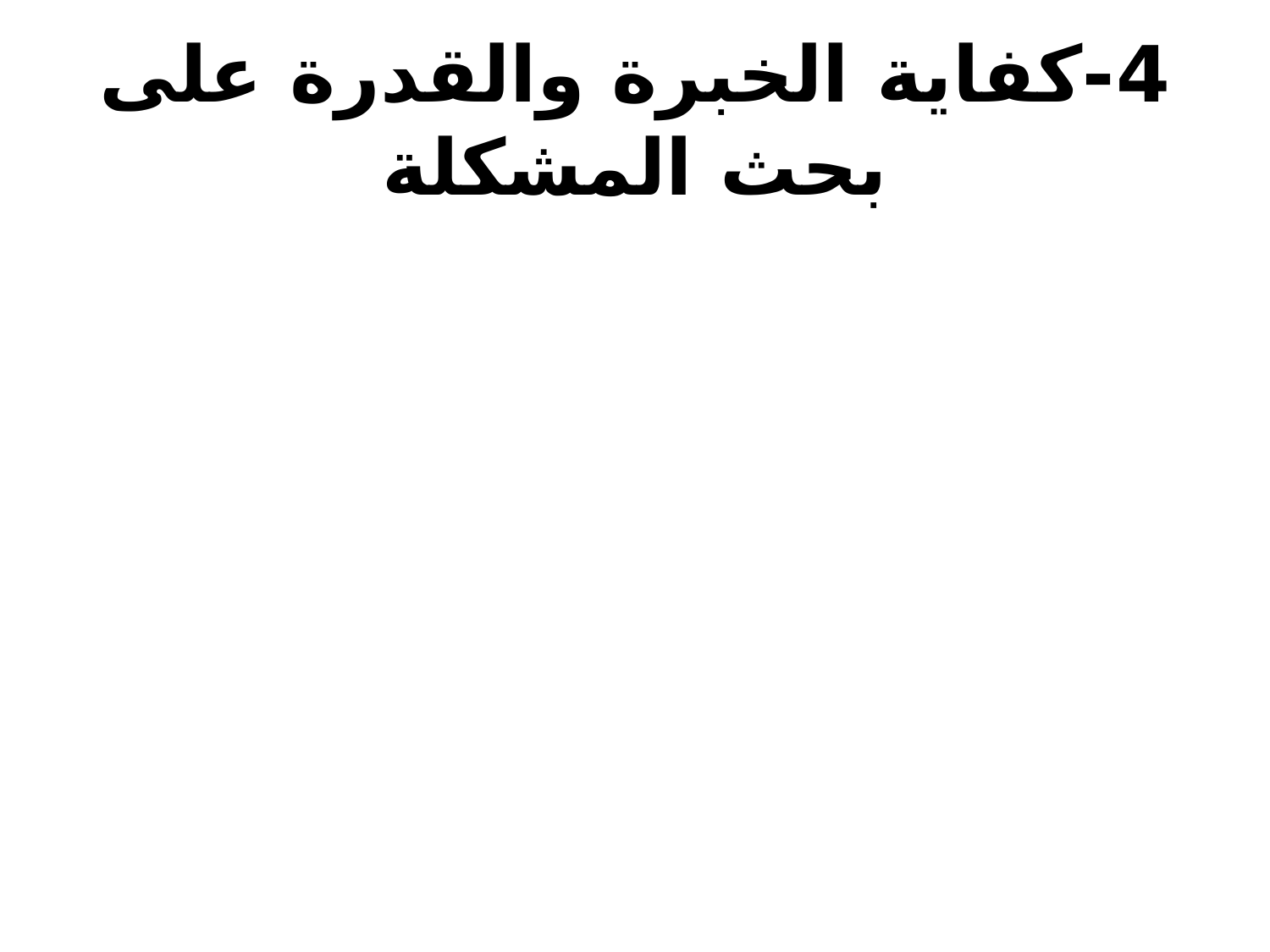

# 4-كفاية الخبرة والقدرة على بحث المشكلة